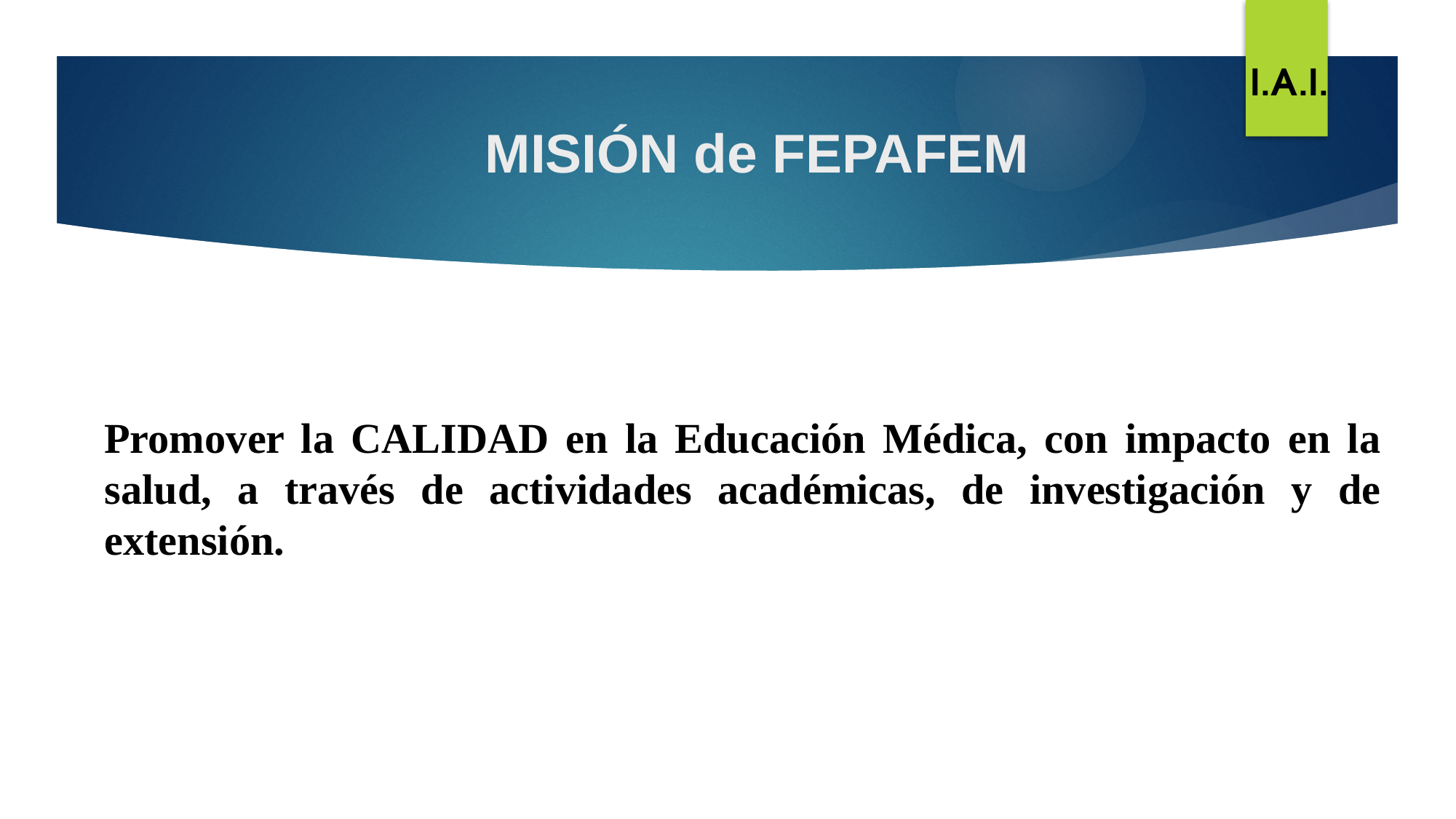

I.A.I.
# MISIÓN de FEPAFEM

Promover la CALIDAD en la Educación Médica, con impacto en la salud, a través de actividades académicas, de investigación y de extensión.